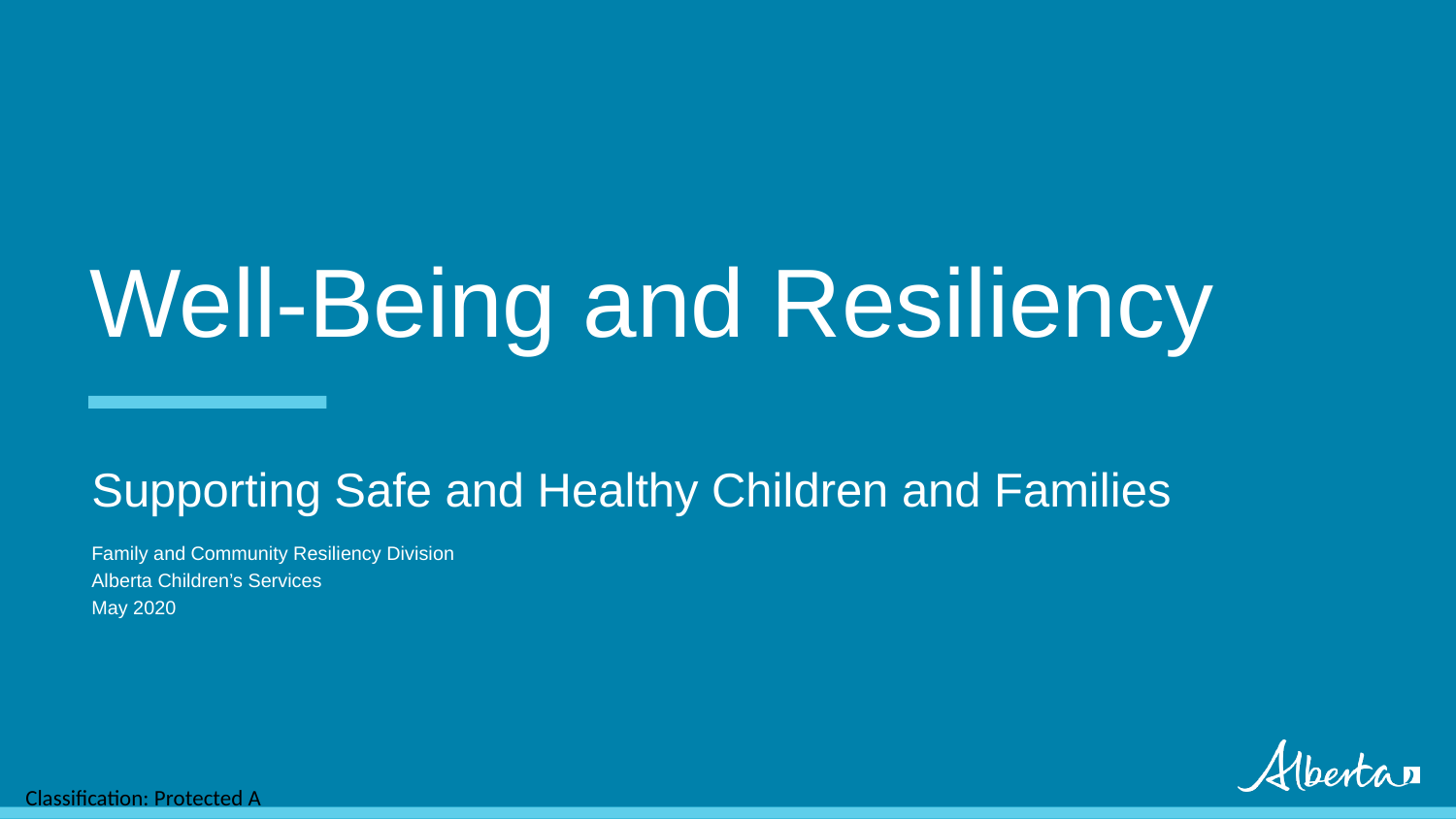

# Well-Being and Resiliency
Supporting Safe and Healthy Children and Families

Family and Community Resiliency Division
Alberta Children’s Services
May 2020